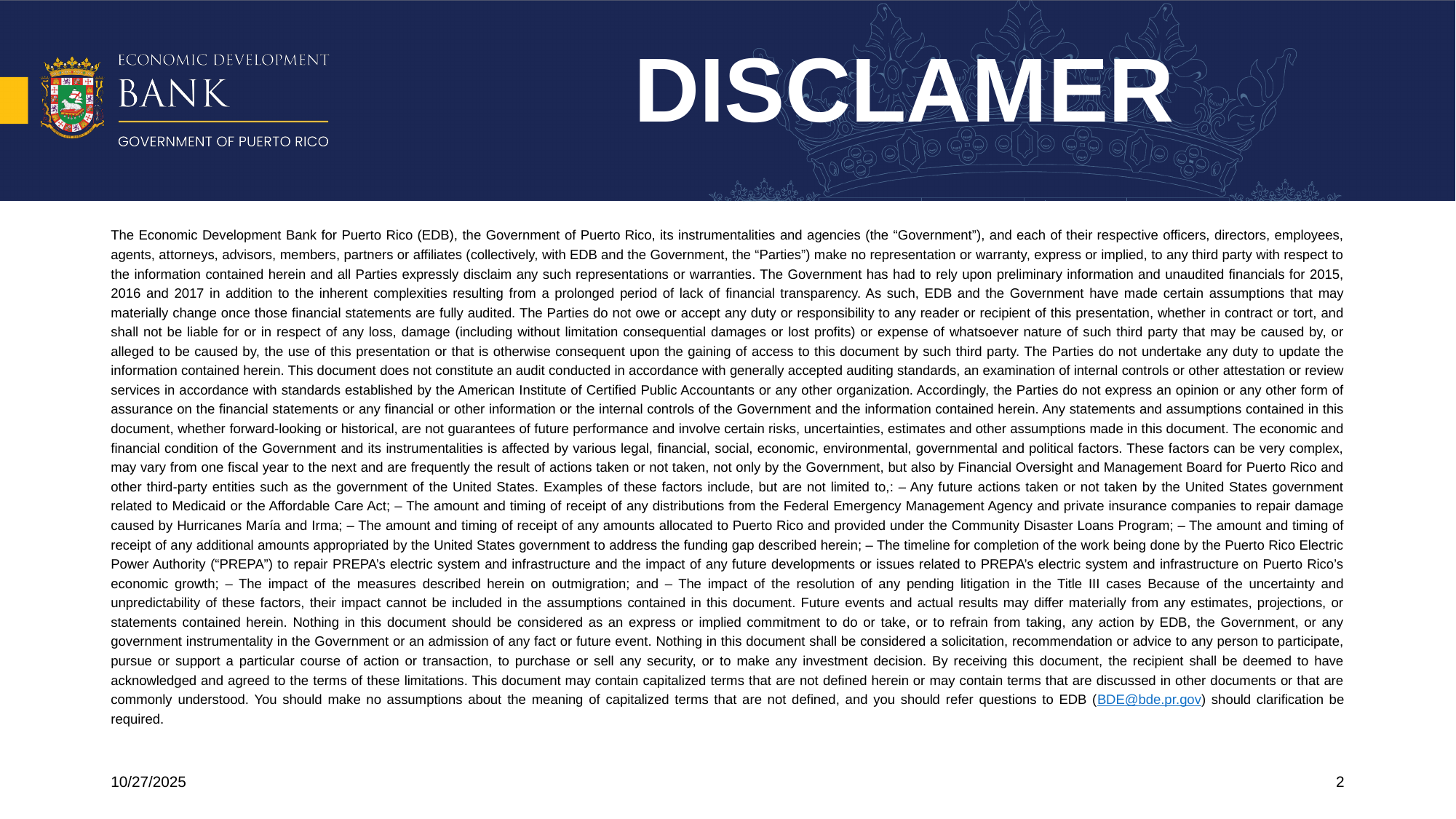

# DISCLAMER
The Economic Development Bank for Puerto Rico (EDB), the Government of Puerto Rico, its instrumentalities and agencies (the “Government”), and each of their respective officers, directors, employees, agents, attorneys, advisors, members, partners or affiliates (collectively, with EDB and the Government, the “Parties”) make no representation or warranty, express or implied, to any third party with respect to the information contained herein and all Parties expressly disclaim any such representations or warranties. The Government has had to rely upon preliminary information and unaudited financials for 2015, 2016 and 2017 in addition to the inherent complexities resulting from a prolonged period of lack of financial transparency. As such, EDB and the Government have made certain assumptions that may materially change once those financial statements are fully audited. The Parties do not owe or accept any duty or responsibility to any reader or recipient of this presentation, whether in contract or tort, and shall not be liable for or in respect of any loss, damage (including without limitation consequential damages or lost profits) or expense of whatsoever nature of such third party that may be caused by, or alleged to be caused by, the use of this presentation or that is otherwise consequent upon the gaining of access to this document by such third party. The Parties do not undertake any duty to update the information contained herein. This document does not constitute an audit conducted in accordance with generally accepted auditing standards, an examination of internal controls or other attestation or review services in accordance with standards established by the American Institute of Certified Public Accountants or any other organization. Accordingly, the Parties do not express an opinion or any other form of assurance on the financial statements or any financial or other information or the internal controls of the Government and the information contained herein. Any statements and assumptions contained in this document, whether forward-looking or historical, are not guarantees of future performance and involve certain risks, uncertainties, estimates and other assumptions made in this document. The economic and financial condition of the Government and its instrumentalities is affected by various legal, financial, social, economic, environmental, governmental and political factors. These factors can be very complex, may vary from one fiscal year to the next and are frequently the result of actions taken or not taken, not only by the Government, but also by Financial Oversight and Management Board for Puerto Rico and other third-party entities such as the government of the United States. Examples of these factors include, but are not limited to,: – Any future actions taken or not taken by the United States government related to Medicaid or the Affordable Care Act; – The amount and timing of receipt of any distributions from the Federal Emergency Management Agency and private insurance companies to repair damage caused by Hurricanes María and Irma; – The amount and timing of receipt of any amounts allocated to Puerto Rico and provided under the Community Disaster Loans Program; – The amount and timing of receipt of any additional amounts appropriated by the United States government to address the funding gap described herein; – The timeline for completion of the work being done by the Puerto Rico Electric Power Authority (“PREPA”) to repair PREPA’s electric system and infrastructure and the impact of any future developments or issues related to PREPA’s electric system and infrastructure on Puerto Rico’s economic growth; – The impact of the measures described herein on outmigration; and – The impact of the resolution of any pending litigation in the Title III cases Because of the uncertainty and unpredictability of these factors, their impact cannot be included in the assumptions contained in this document. Future events and actual results may differ materially from any estimates, projections, or statements contained herein. Nothing in this document should be considered as an express or implied commitment to do or take, or to refrain from taking, any action by EDB, the Government, or any government instrumentality in the Government or an admission of any fact or future event. Nothing in this document shall be considered a solicitation, recommendation or advice to any person to participate, pursue or support a particular course of action or transaction, to purchase or sell any security, or to make any investment decision. By receiving this document, the recipient shall be deemed to have acknowledged and agreed to the terms of these limitations. This document may contain capitalized terms that are not defined herein or may contain terms that are discussed in other documents or that are commonly understood. You should make no assumptions about the meaning of capitalized terms that are not defined, and you should refer questions to EDB (BDE@bde.pr.gov) should clarification be required.

10/27/2025
2